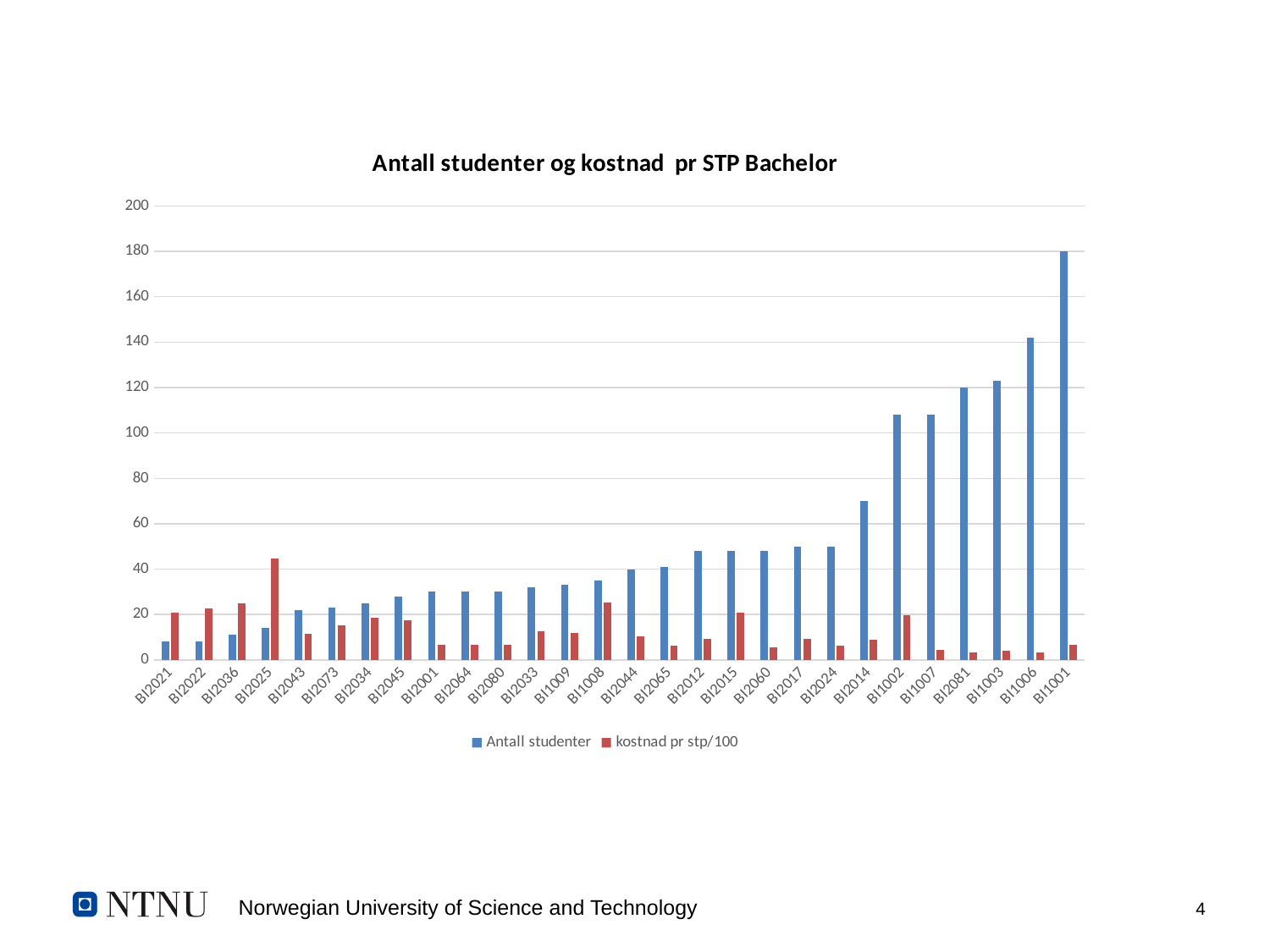

### Chart: Antall studenter og kostnad  pr STP Bachelor

| Category | Antall studenter | kostnad pr stp/100 |
|---|---|---|
| BI2021 | 8.0 | 20.77 |
| BI2022 | 8.0 | 22.668333333333337 |
| BI2036 | 11.0 | 24.91151515151515 |
| BI2025 | 14.0 | 44.72 |
| BI2043 | 22.0 | 11.34909090909091 |
| BI2073 | 23.0 | 15.170434782608694 |
| BI2034 | 25.0 | 18.5744 |
| BI2045 | 28.0 | 17.379285714285714 |
| BI2001 | 30.0 | 6.644444444444445 |
| BI2064 | 30.0 | 6.508444444444445 |
| BI2080 | 30.0 | 6.671111111111111 |
| BI2033 | 32.0 | 12.530833333333332 |
| BI1009 | 33.0 | 11.803232323232324 |
| BI1008 | 35.0 | 25.374285714285715 |
| BI2044 | 40.0 | 10.550999999999998 |
| BI2065 | 41.0 | 6.354471544715448 |
| BI2012 | 48.0 | 9.118333333333334 |
| BI2015 | 48.0 | 20.655555555555555 |
| BI2060 | 48.0 | 5.692222222222222 |
| BI2017 | 50.0 | 9.349333333333332 |
| BI2024 | 50.0 | 6.407466666666667 |
| BI2014 | 70.0 | 8.81952380952381 |
| BI1002 | 108.0 | 19.6270987654321 |
| BI1007 | 108.0 | 4.397901234567901 |
| BI2081 | 120.0 | 3.397111111111111 |
| BI1003 | 123.0 | 4.17409214092141 |
| BI1006 | 142.0 | 3.4454460093896717 |
| BI1001 | 180.0 | 6.773407407407408 |